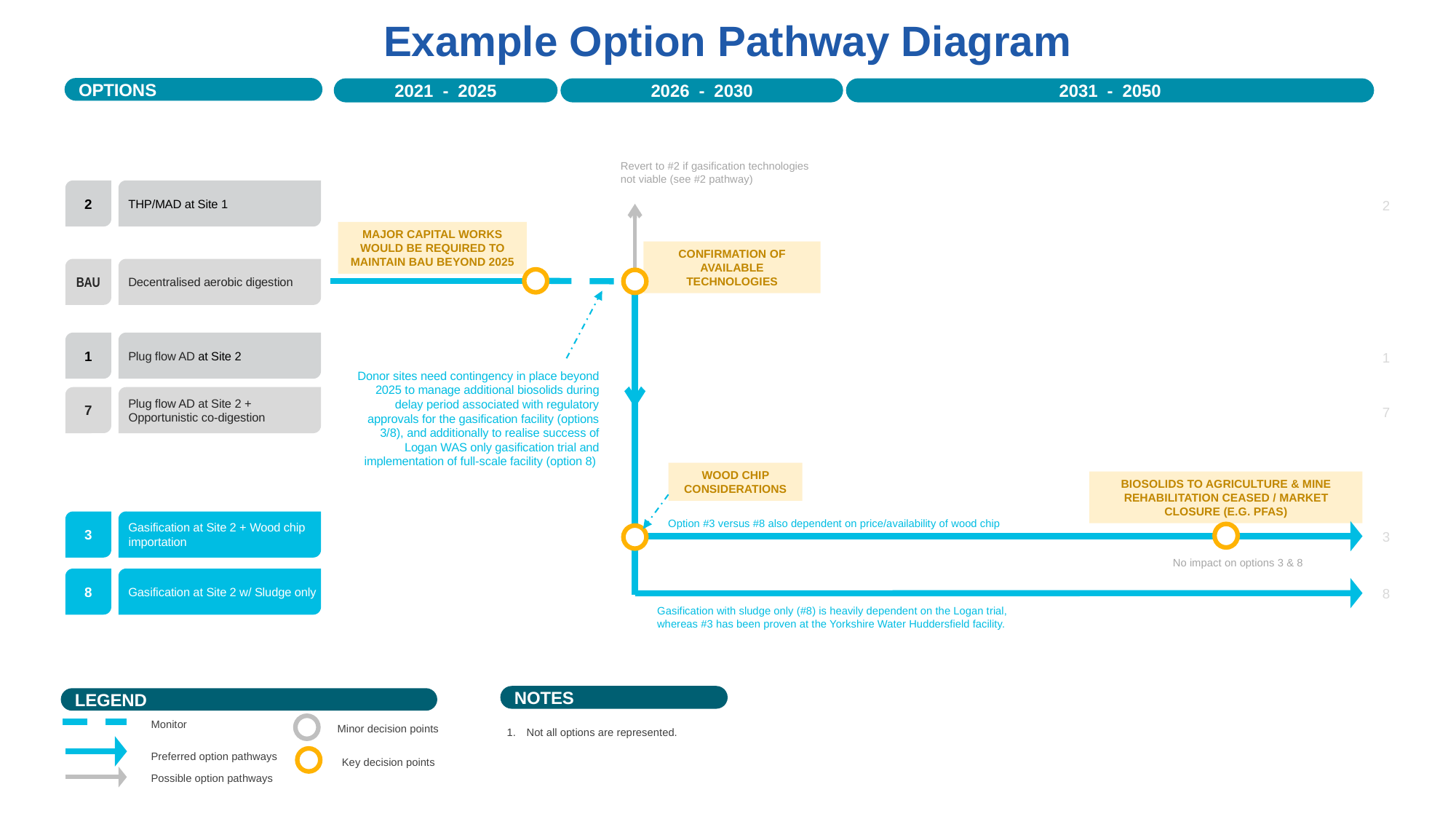

Example Option Pathway Diagram
OPTIONS
2021  -  2025
2026  -  2030
2031  -  2050
Revert to #2 if gasification technologies not viable (see #2 pathway)
2
THP/MAD at Site 1
2
MAJOR CAPITAL WORKS WOULD BE REQUIRED TO MAINTAIN BAU BEYOND 2025
CONFIRMATION OF AVAILABLE TECHNOLOGIES
BAU
Decentralised aerobic digestion

1
Plug flow AD at Site 2
1
Donor sites need contingency in place beyond 2025 to manage additional biosolids during delay period associated with regulatory approvals for the gasification facility (options 3/8), and additionally to realise success of Logan WAS only gasification trial and implementation of full-scale facility (option 8)
7
Plug flow AD at Site 2 + Opportunistic co-digestion
7
WOOD CHIP CONSIDERATIONS
BIOSOLIDS TO AGRICULTURE & MINE REHABILITATION CEASED / MARKET CLOSURE (E.G. PFAS)
3
Gasification at Site 2 + Wood chip importation
Option #3 versus #8 also dependent on price/availability of wood chip
3

No impact on options 3 & 8
8
Gasification at Site 2 w/ Sludge only
8
Gasification with sludge only (#8) is heavily dependent on the Logan trial, whereas #3 has been proven at the Yorkshire Water Huddersfield facility.
NOTES
LEGEND
Monitor

Minor decision points
Not all options are represented.
Preferred option pathways

Key decision points
Possible option pathways